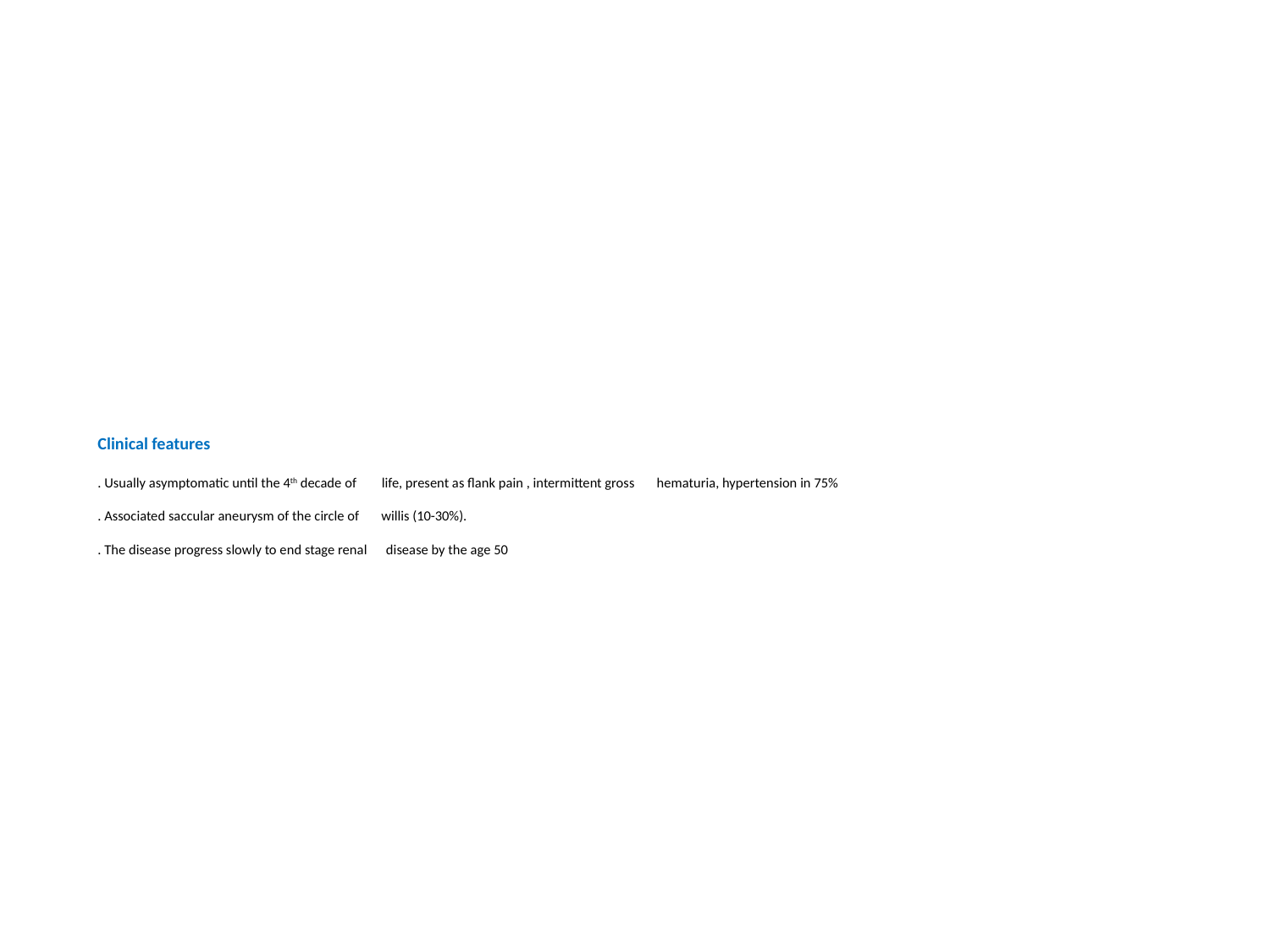

# Clinical features . Usually asymptomatic until the 4th decade of        life, present as flank pain , intermittent gross       hematuria, hypertension in 75% . Associated saccular aneurysm of the circle of       willis (10-30%). . The disease progress slowly to end stage renal      disease by the age 50